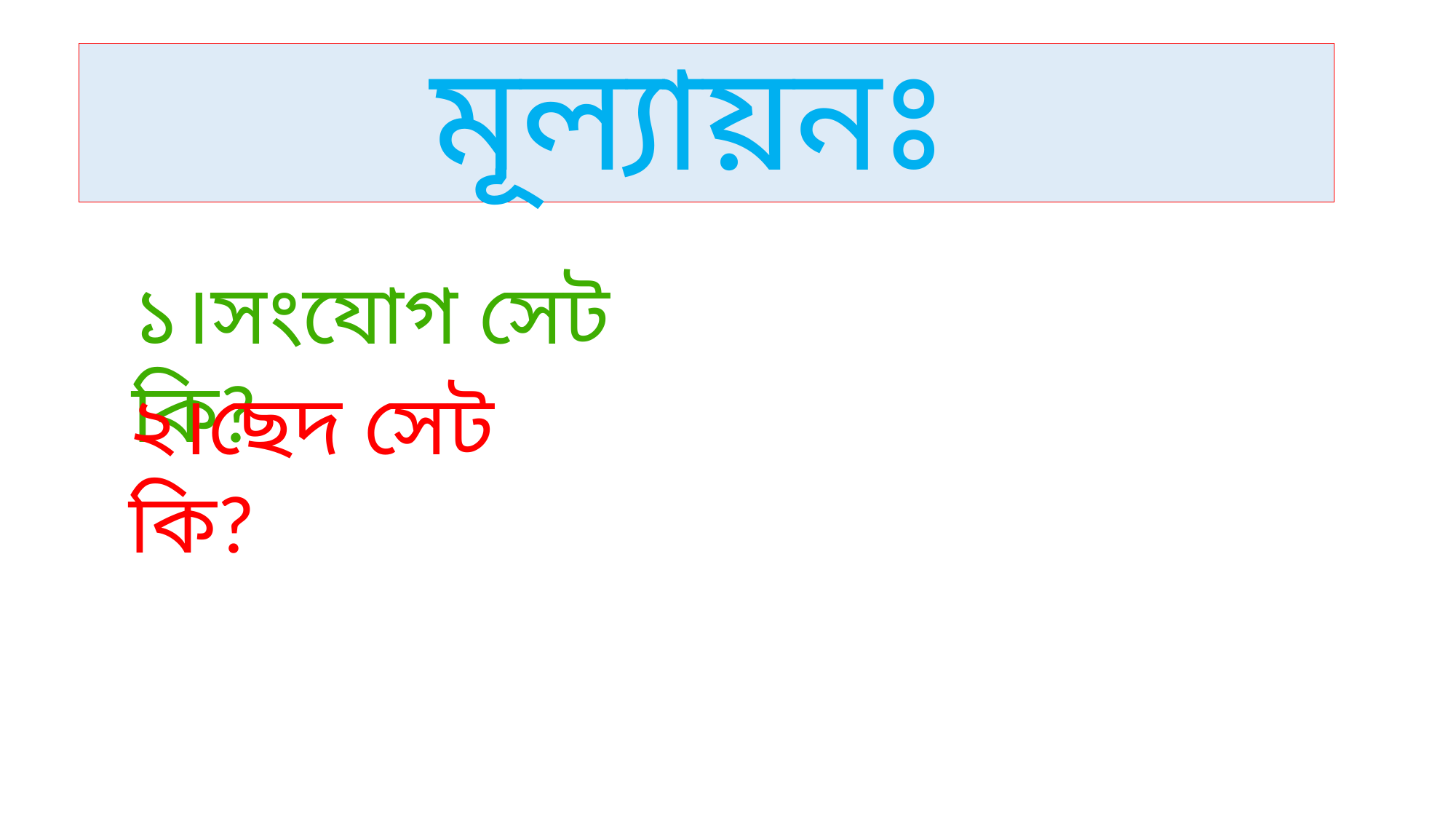

# মূল্যায়নঃ
১।সংযোগ সেট কি?
২।ছেদ সেট কি?